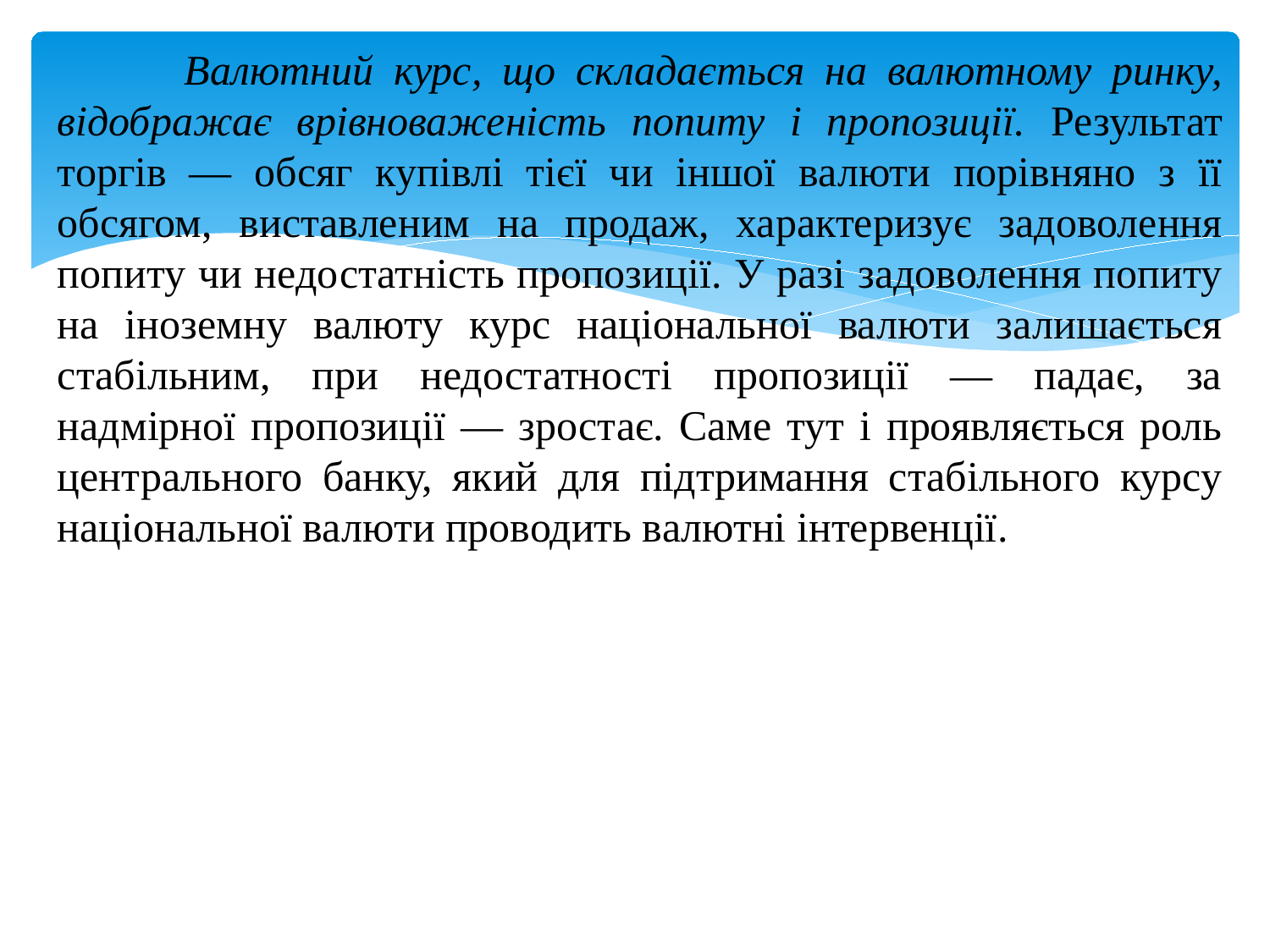

Валютний курс, що складається на валютному ринку, відображає врівноваженість попиту і пропозиції. Результат торгів — обсяг купівлі тієї чи іншої валюти порівняно з її обсягом, виставленим на продаж, характеризує задоволення попиту чи недостатність пропозиції. У разі задоволення попиту на іноземну валюту курс національної валюти залишається стабільним, при недостатності пропозиції — падає, за надмірної пропозиції — зростає. Саме тут і проявляється роль центрального банку, який для підтримання стабільного курсу національної валюти проводить валютні інтервенції.